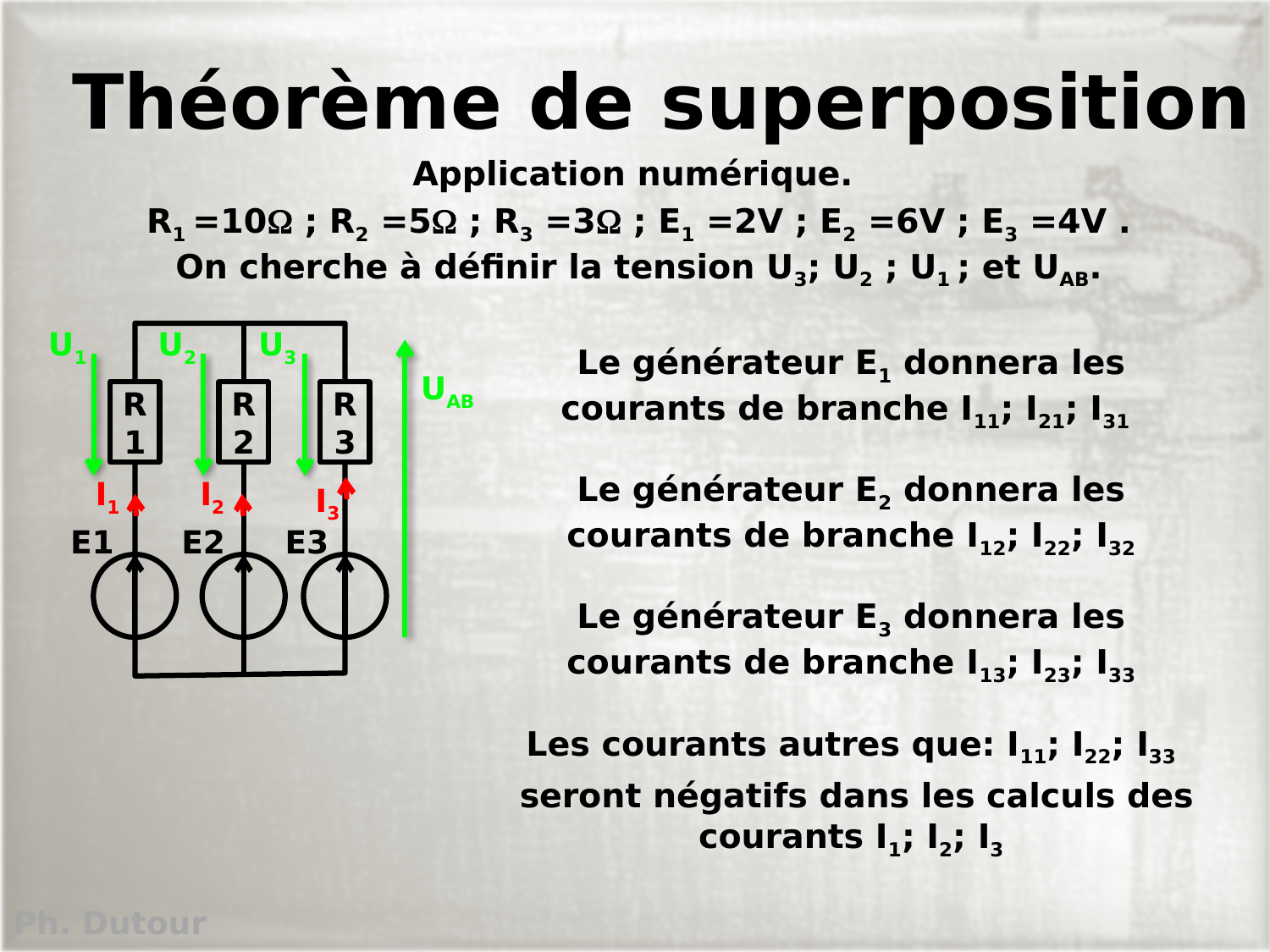

# Théorème de superposition
Application numérique.
R1 =10Ω ; R2 =5Ω ; R3 =3Ω ; E1 =2V ; E2 =6V ; E3 =4V .
 On cherche à définir la tension U3; U2 ; U1 ; et UAB.
U1
U2
U3
Le générateur E1 donnera les courants de branche I11; I21; I31
UAB
R1
R2
R3

I1
I2
Le générateur E2 donnera les courants de branche I12; I22; I32

I3
E1
E2
E3

Le générateur E3 donnera les courants de branche I13; I23; I33

Les courants autres que: I11; I22; I33
 seront négatifs dans les calculs des courants I1; I2; I3